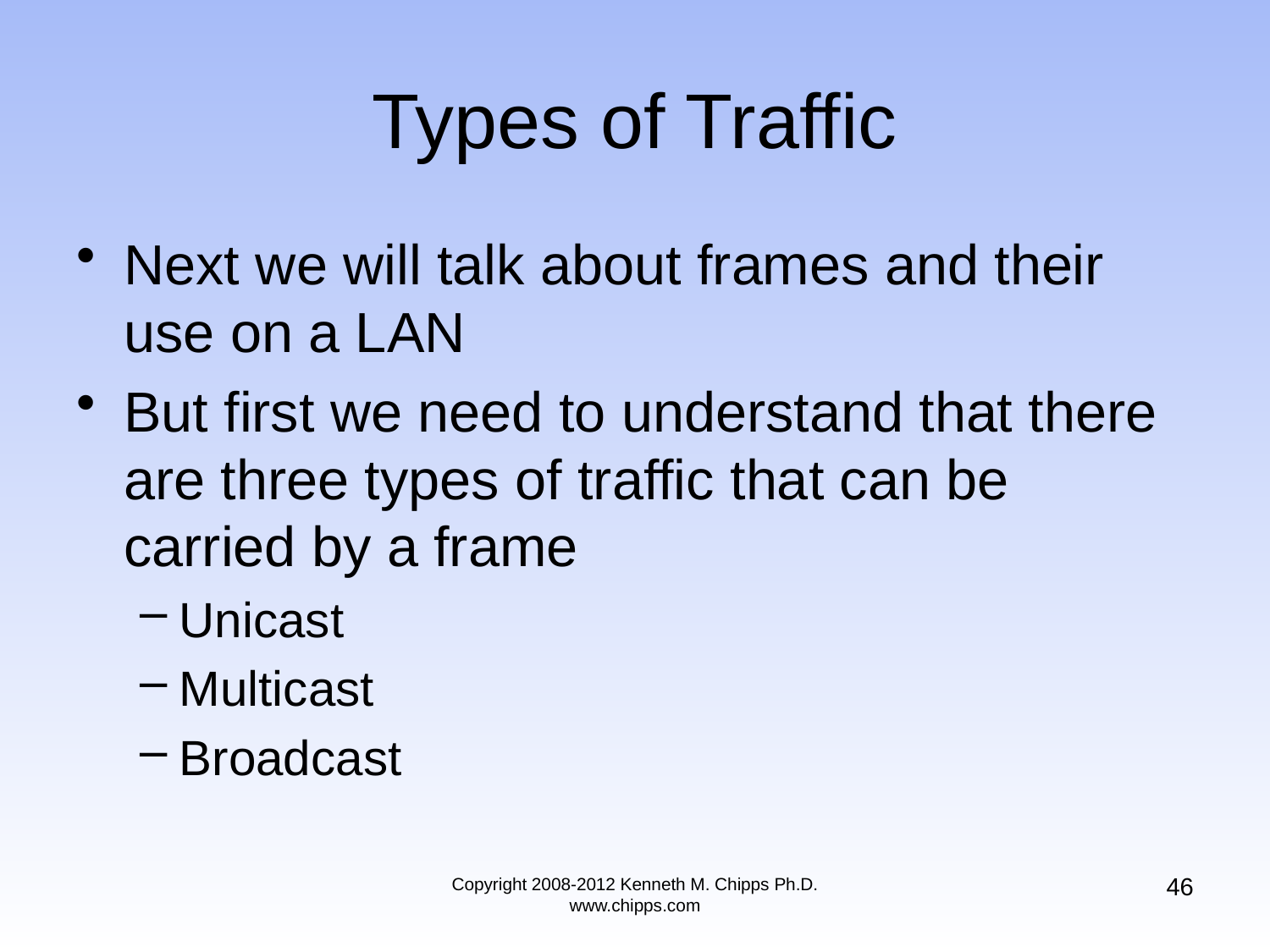

# Types of Traffic
Next we will talk about frames and their use on a LAN
But first we need to understand that there are three types of traffic that can be carried by a frame
Unicast
Multicast
Broadcast
46
Copyright 2008-2012 Kenneth M. Chipps Ph.D. www.chipps.com